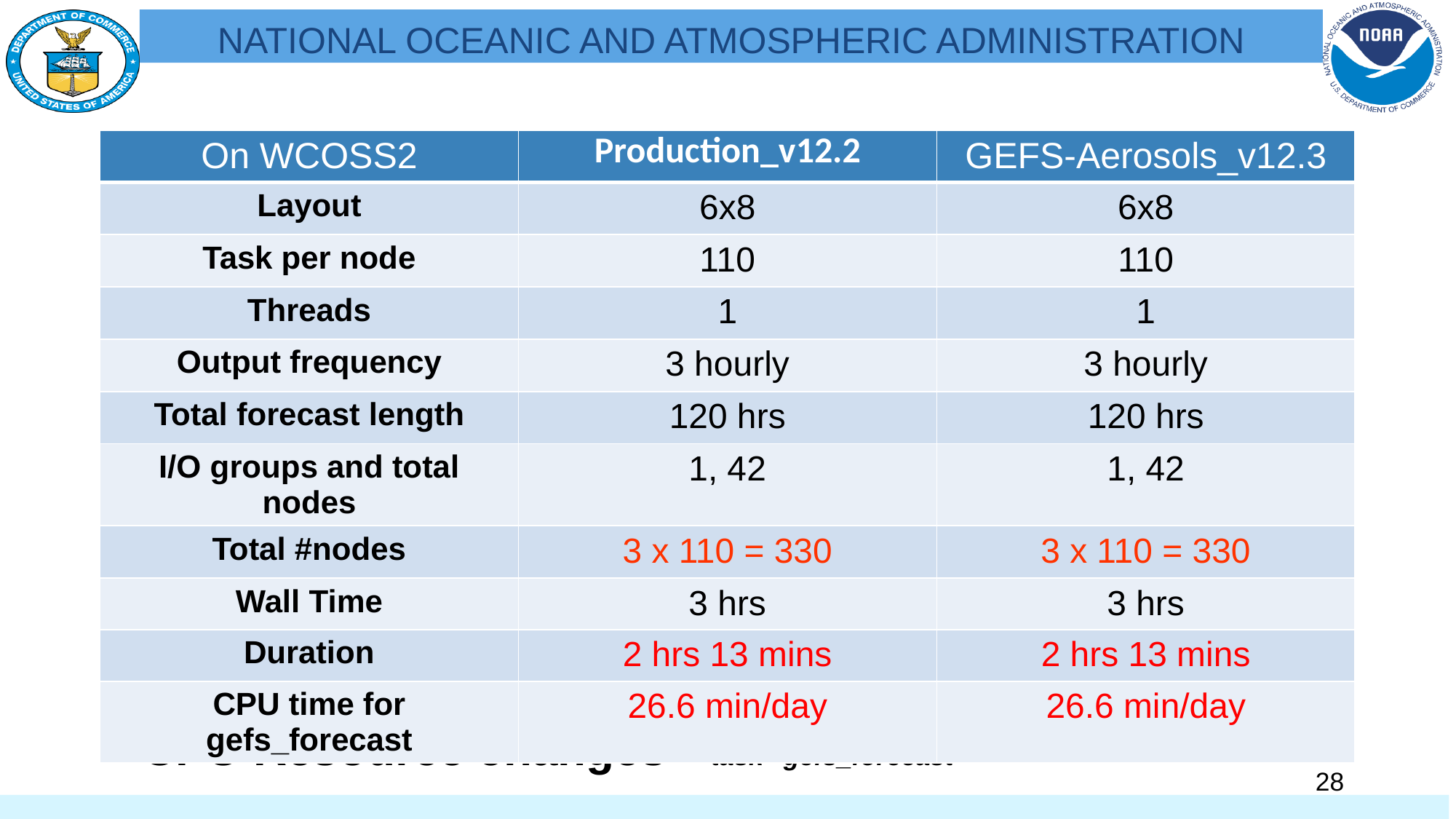

| On WCOSS2 | Production\_v12.2 | GEFS-Aerosols\_v12.3 |
| --- | --- | --- |
| Layout | 6x8 | 6x8 |
| Task per node | 110 | 110 |
| Threads | 1 | 1 |
| Output frequency | 3 hourly | 3 hourly |
| Total forecast length | 120 hrs | 120 hrs |
| I/O groups and total nodes | 1, 42 | 1, 42 |
| Total #nodes | 3 x 110 = 330 | 3 x 110 = 330 |
| Wall Time | 3 hrs | 3 hrs |
| Duration | 2 hrs 13 mins | 2 hrs 13 mins |
| CPU time for gefs\_forecast | 26.6 min/day | 26.6 min/day |
# CPU Resource changes -> task “gefs_forecast”
28